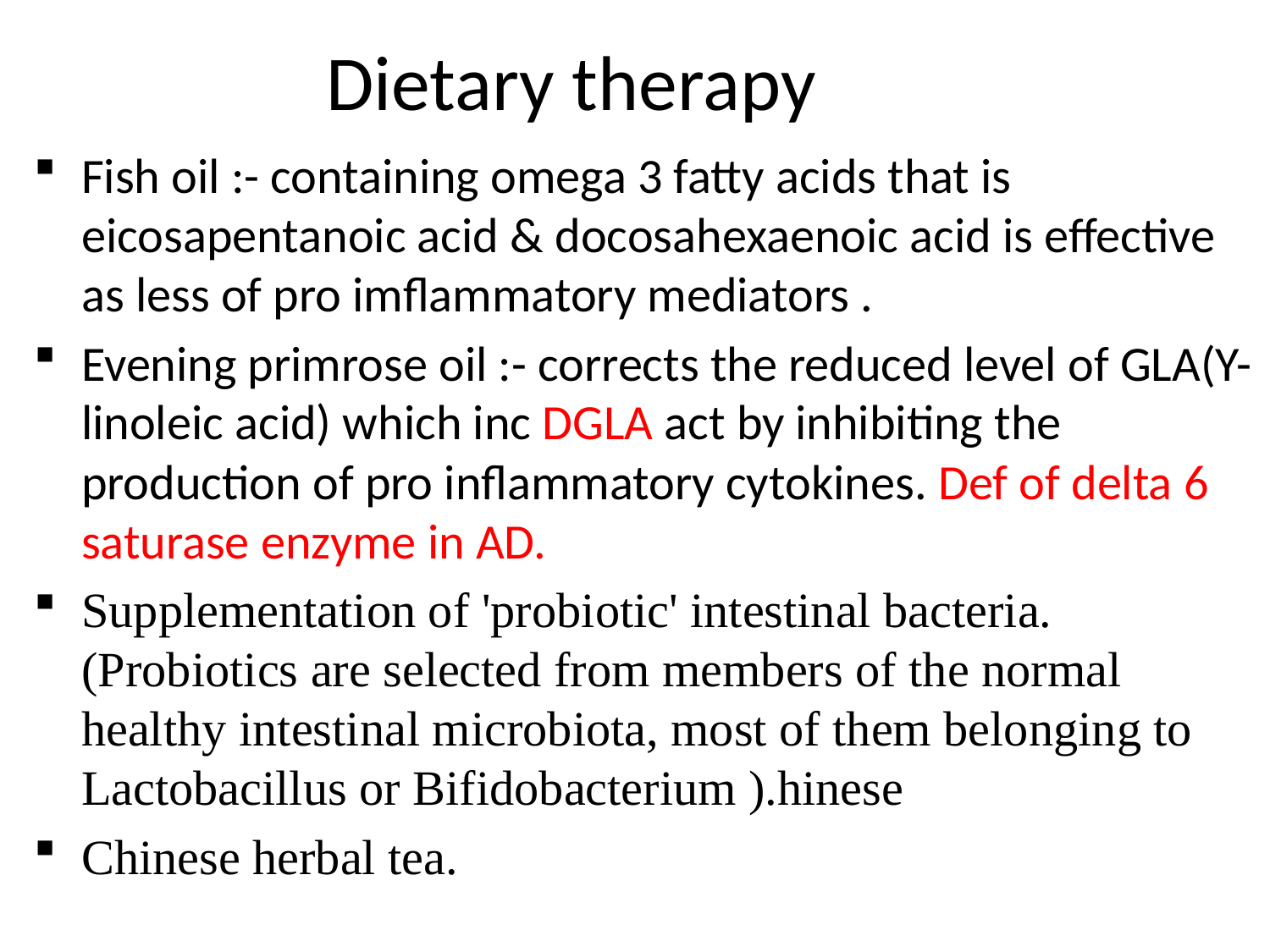

# Dietary therapy
Fish oil :- containing omega 3 fatty acids that is eicosapentanoic acid & docosahexaenoic acid is effective as less of pro imflammatory mediators .
Evening primrose oil :- corrects the reduced level of GLA(Y-linoleic acid) which inc DGLA act by inhibiting the production of pro inflammatory cytokines. Def of delta 6 saturase enzyme in AD.
Supplementation of 'probiotic' intestinal bacteria. (Probiotics are selected from members of the normal healthy intestinal microbiota, most of them belonging to Lactobacillus or Bifidobacterium ).hinese
Chinese herbal tea.